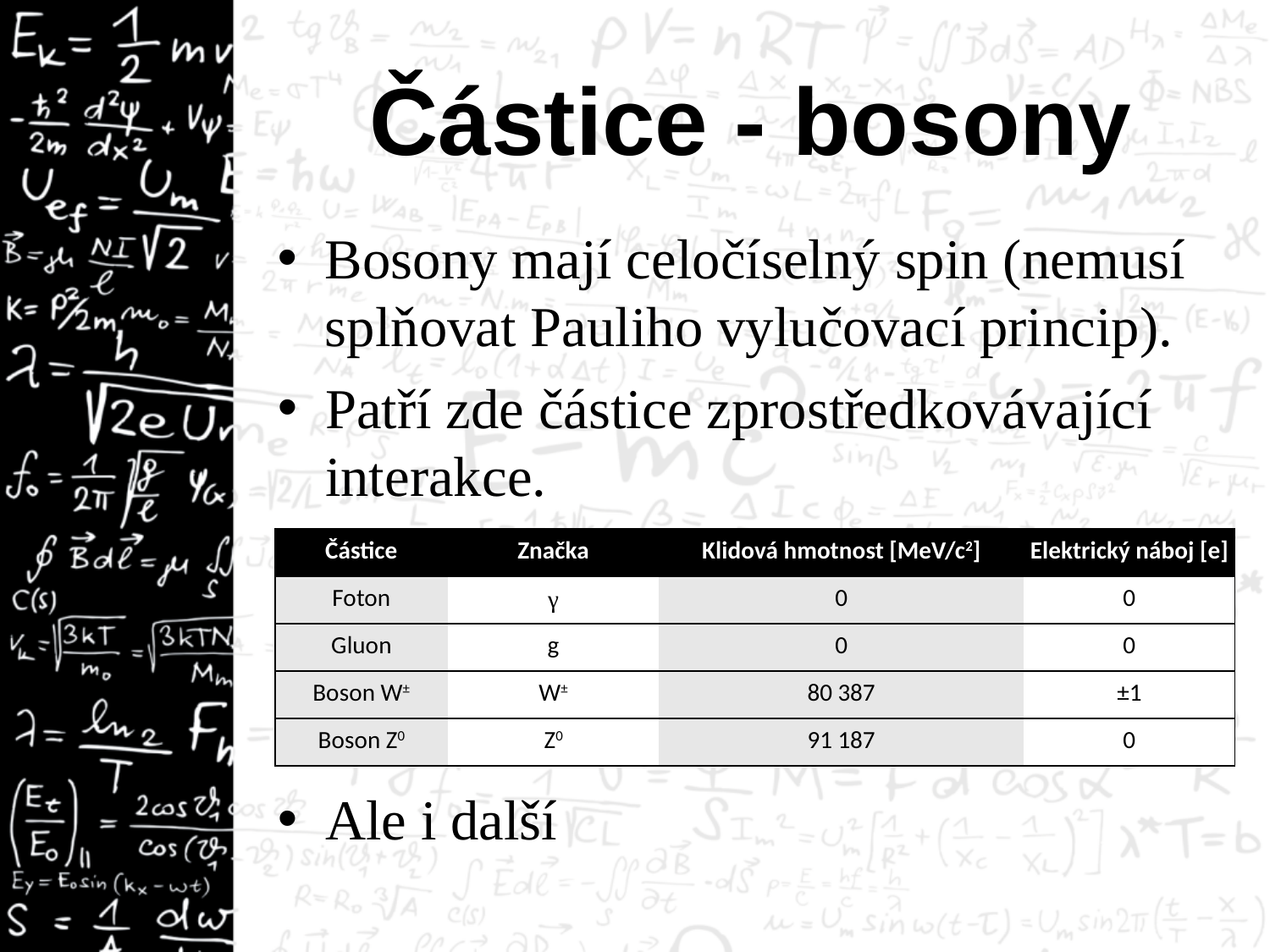

# Částice - bosony
Bosony mají celočíselný spin (nemusí splňovat Pauliho vylučovací princip).

Patří zde částice zprostředkovávající interakce.

Ale i další
| Částice | Značka | Klidová hmotnost [MeV/c2] | Elektrický náboj [e] |
| --- | --- | --- | --- |
| Foton | γ | 0 | 0 |
| Gluon | g | 0 | 0 |
| Boson W± | W± | 80 387 | ±1 |
| Boson Z0 | Z0 | 91 187 | 0 |